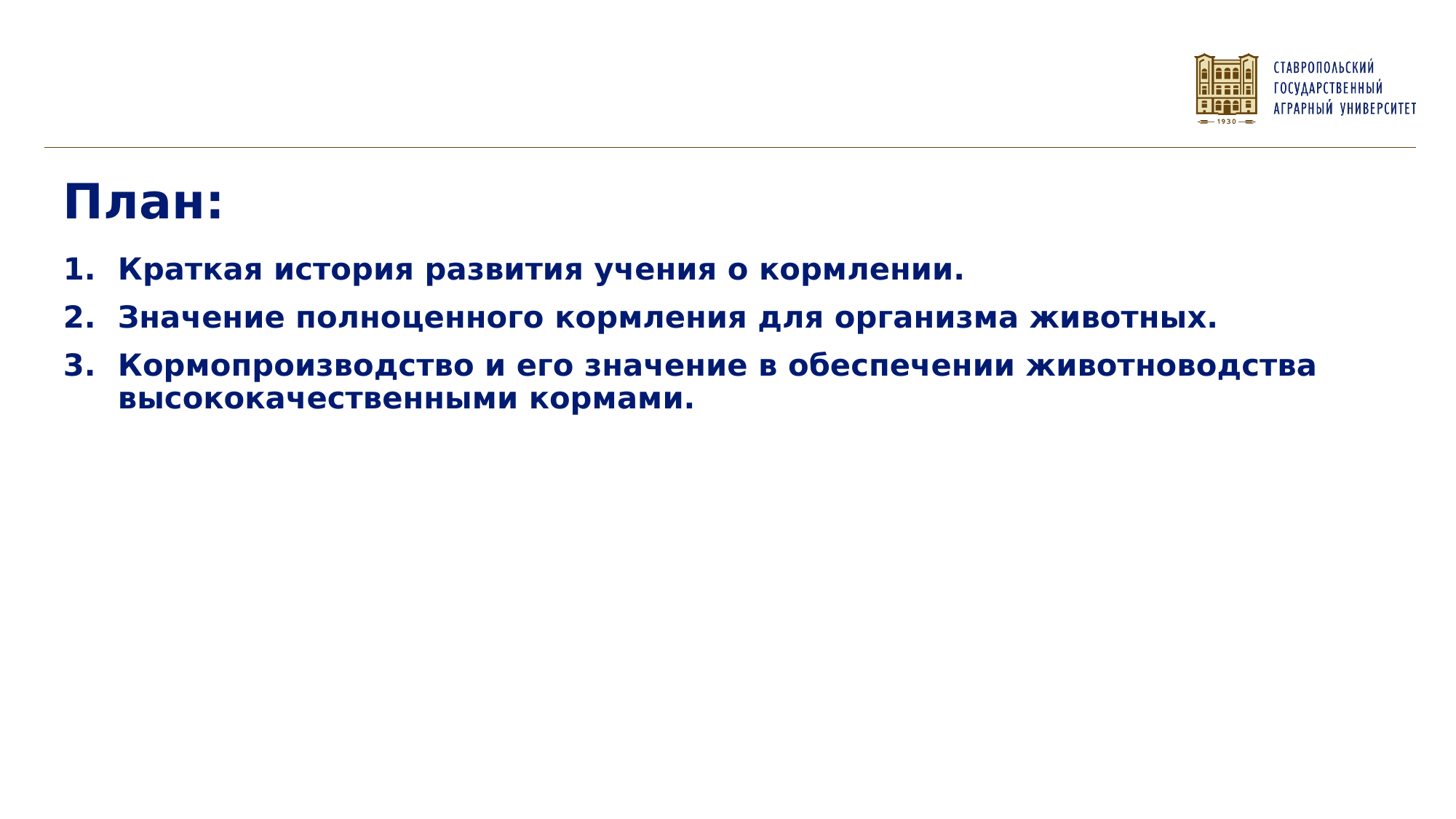

Краткая история развития учения о кормлении.
Значение полноценного кормления для организма животных.
Кормопроизводство и его значение в обеспечении животноводства высококачественными кормами.